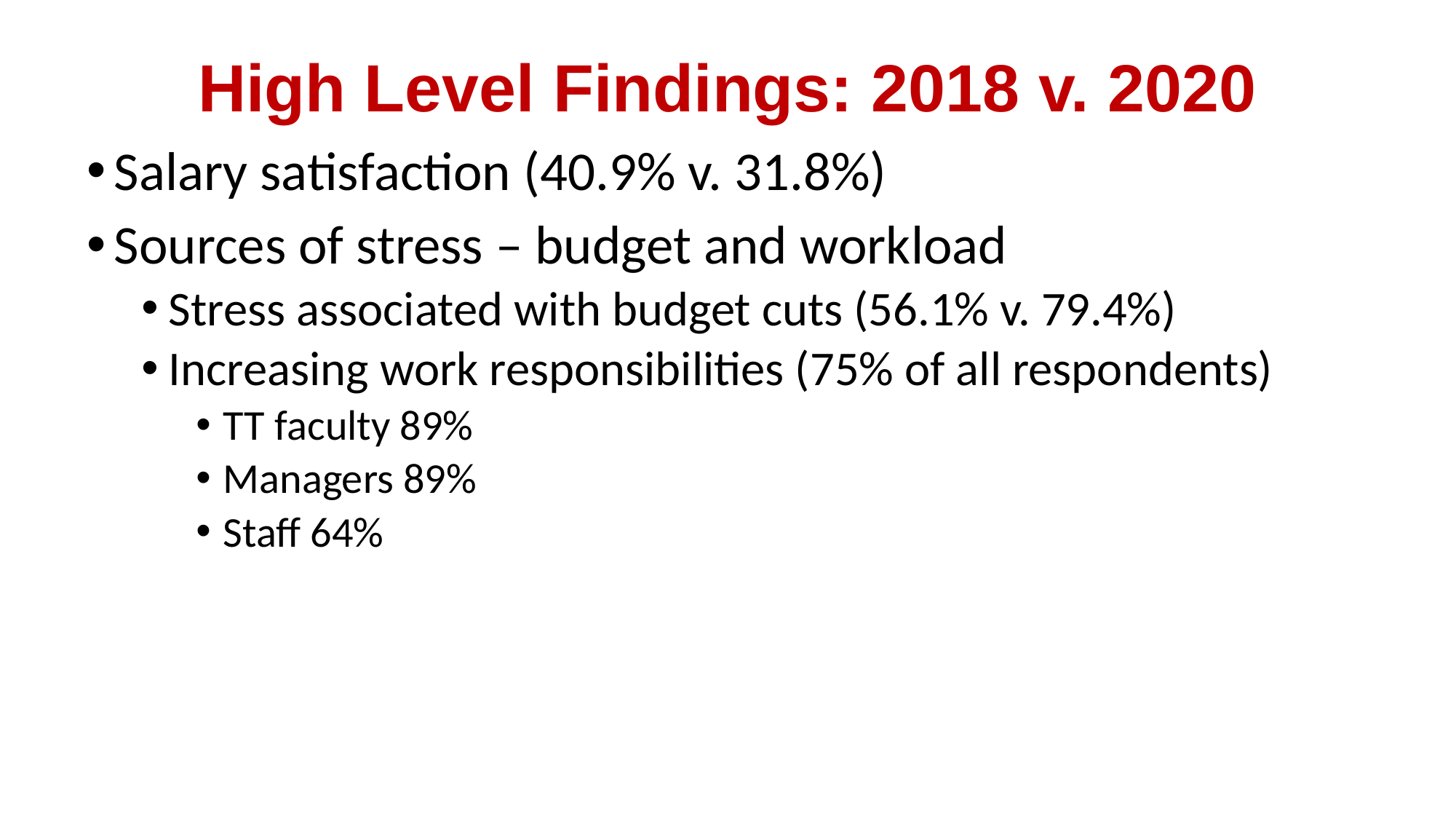

# High Level Findings: 2018 v. 2020
Salary satisfaction (40.9% v. 31.8%)
Sources of stress – budget and workload
Stress associated with budget cuts (56.1% v. 79.4%)
Increasing work responsibilities (75% of all respondents)
TT faculty 89%
Managers 89%
Staff 64%